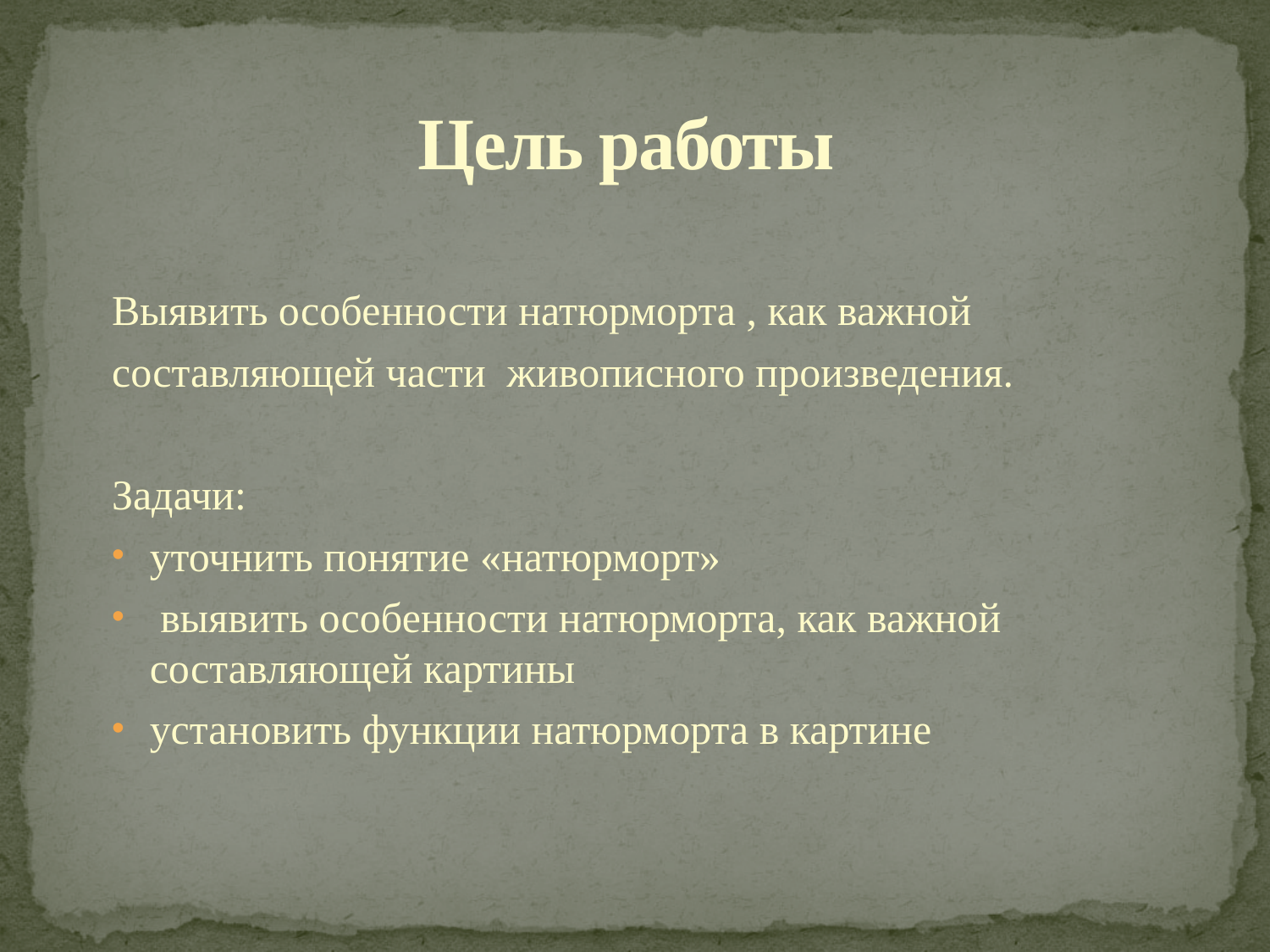

# Цель работы

Выявить особенности натюрморта , как важной
составляющей части  живописного произведения.

Задачи:
уточнить понятие «натюрморт»
 выявить особенности натюрморта, как важной составляющей картины
установить функции натюрморта в картине